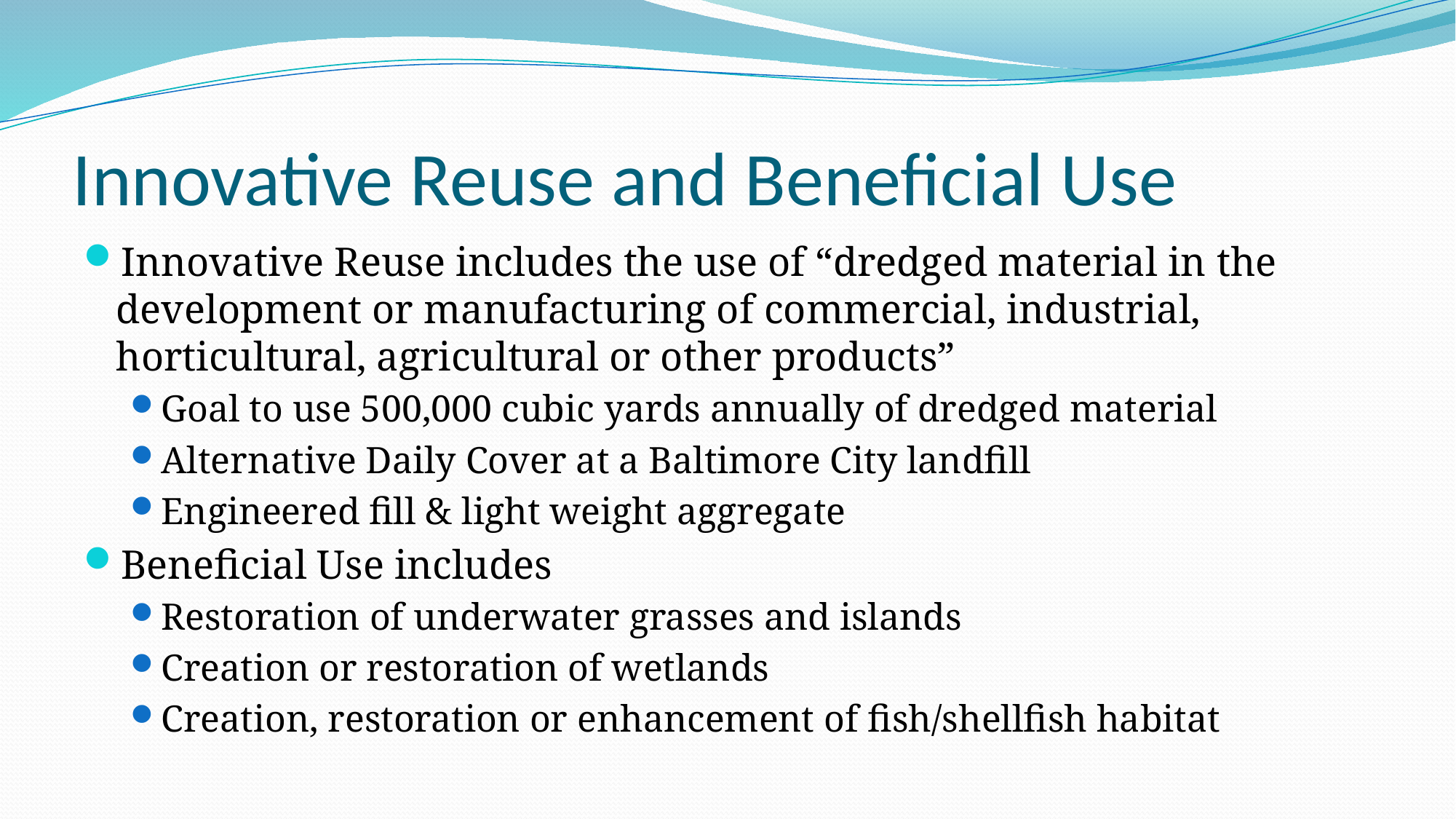

# Innovative Reuse and Beneficial Use
Innovative Reuse includes the use of “dredged material in the development or manufacturing of commercial, industrial, horticultural, agricultural or other products”
Goal to use 500,000 cubic yards annually of dredged material
Alternative Daily Cover at a Baltimore City landfill
Engineered fill & light weight aggregate
Beneficial Use includes
Restoration of underwater grasses and islands
Creation or restoration of wetlands
Creation, restoration or enhancement of fish/shellfish habitat